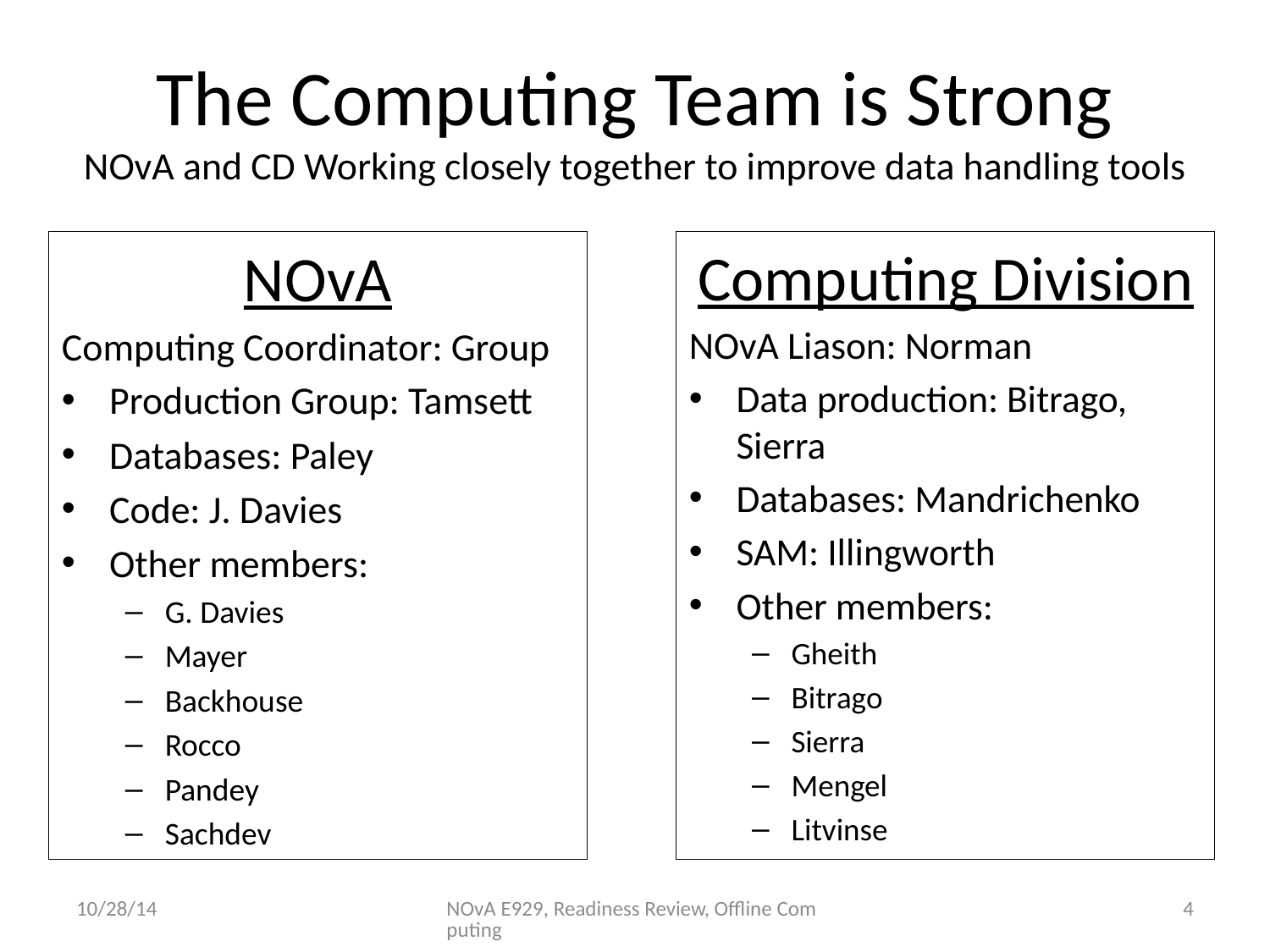

# The Computing Team is Strong NOvA and CD Working closely together to improve data handling tools
NOvA
Computing Coordinator: Group
Production Group: Tamsett
Databases: Paley
Code: J. Davies
Other members:
G. Davies
Mayer
Backhouse
Rocco
Pandey
Sachdev

Computing Division
NOvA Liason: Norman
Data production: Bitrago, Sierra
Databases: Mandrichenko
SAM: Illingworth
Other members:
Gheith
Bitrago
Sierra
Mengel
Litvinse

10/28/14
NOvA E929, Readiness Review, Offline Computing
4